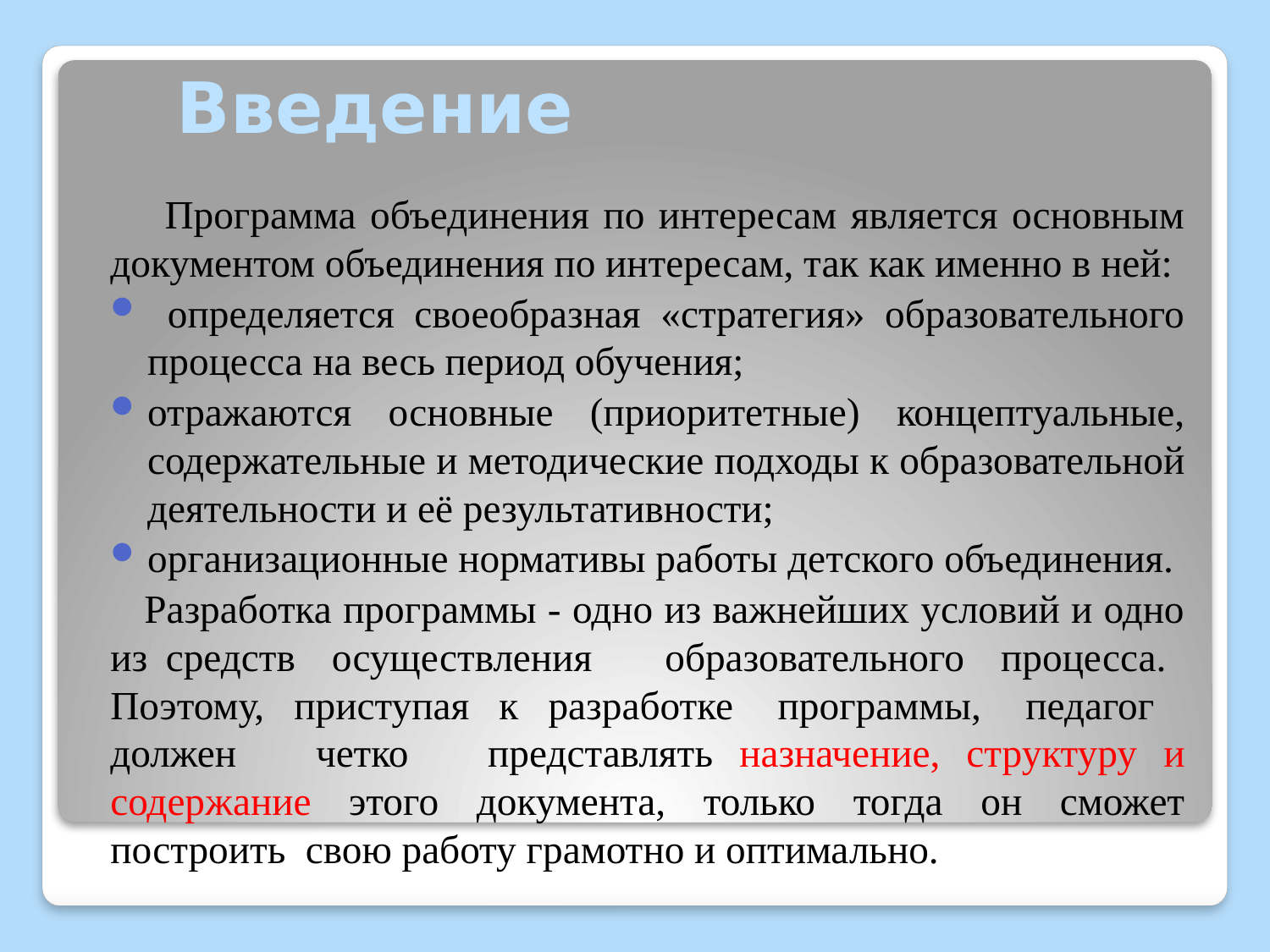

Введение
     Программа объединения по интересам является основным документом объединения по интересам, так как именно в ней:
 определяется своеобразная «стратегия» образовательного процесса на весь период обучения;
отражаются основные (приоритетные) концептуальные, содержательные и методические подходы к образовательной деятельности и её результативности;
организационные нормативы работы детского объединения.
   Разработка программы - одно из важнейших условий и одно из средств  осуществления    образовательного  процесса.  Поэтому,  приступая  к  разработке   программы,   педагог   должен   четко   представлять назначение, структуру и содержание этого документа, только тогда он сможет построить  свою работу грамотно и оптимально.